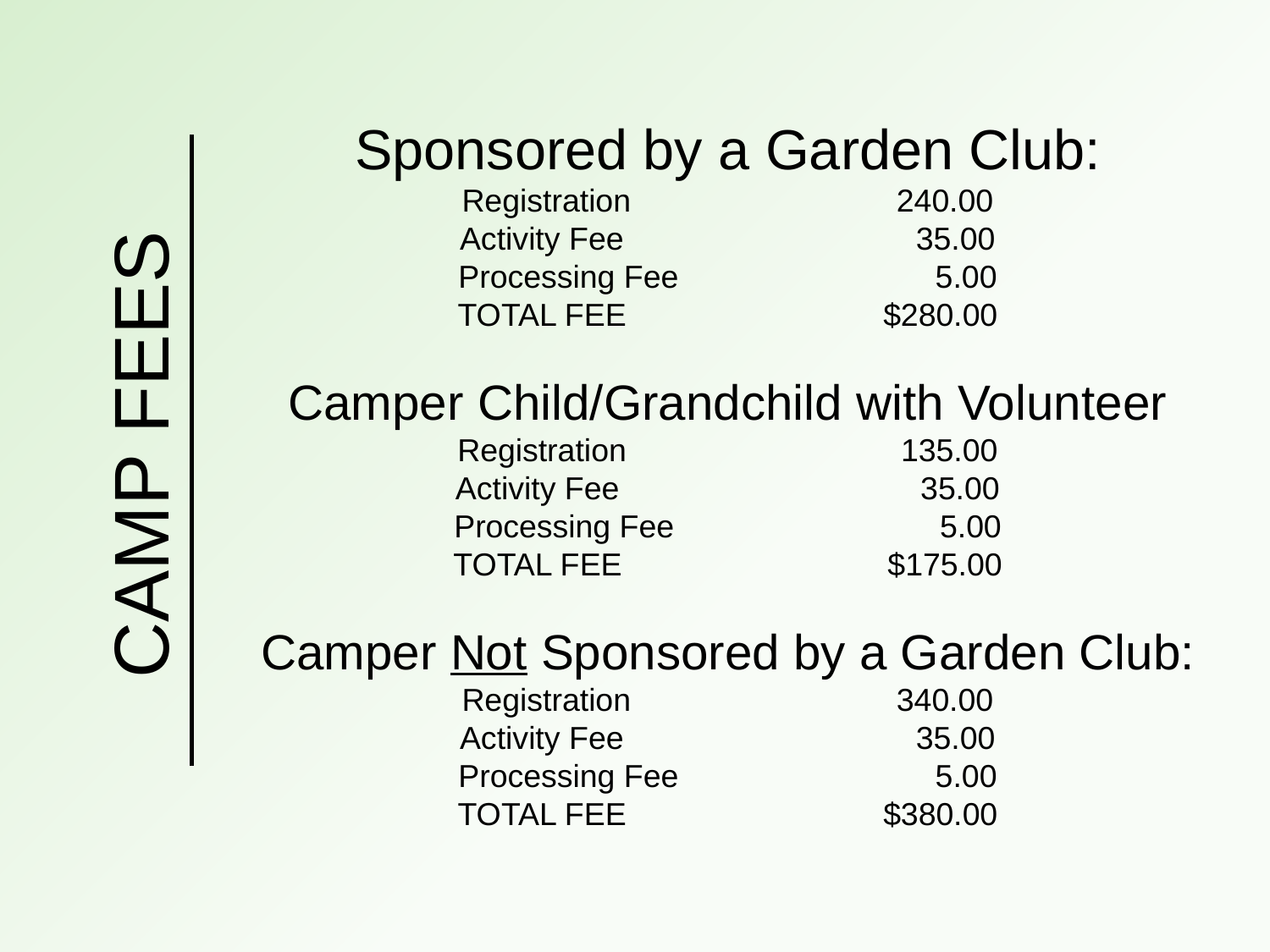

Sponsored by a Garden Club:
Registration                              240.00
Activity Fee                                 35.00
Processing Fee                             5.00
TOTAL FEE                             $280.00

Camper Child/Grandchild with Volunteer
Registration                               135.00
Activity Fee                                  35.00
Processing Fee                              5.00
TOTAL FEE                              $175.00

Camper Not Sponsored by a Garden Club:
Registration                              340.00
Activity Fee                                 35.00
Processing Fee                             5.00
TOTAL FEE                             $380.00
CAMP FEES